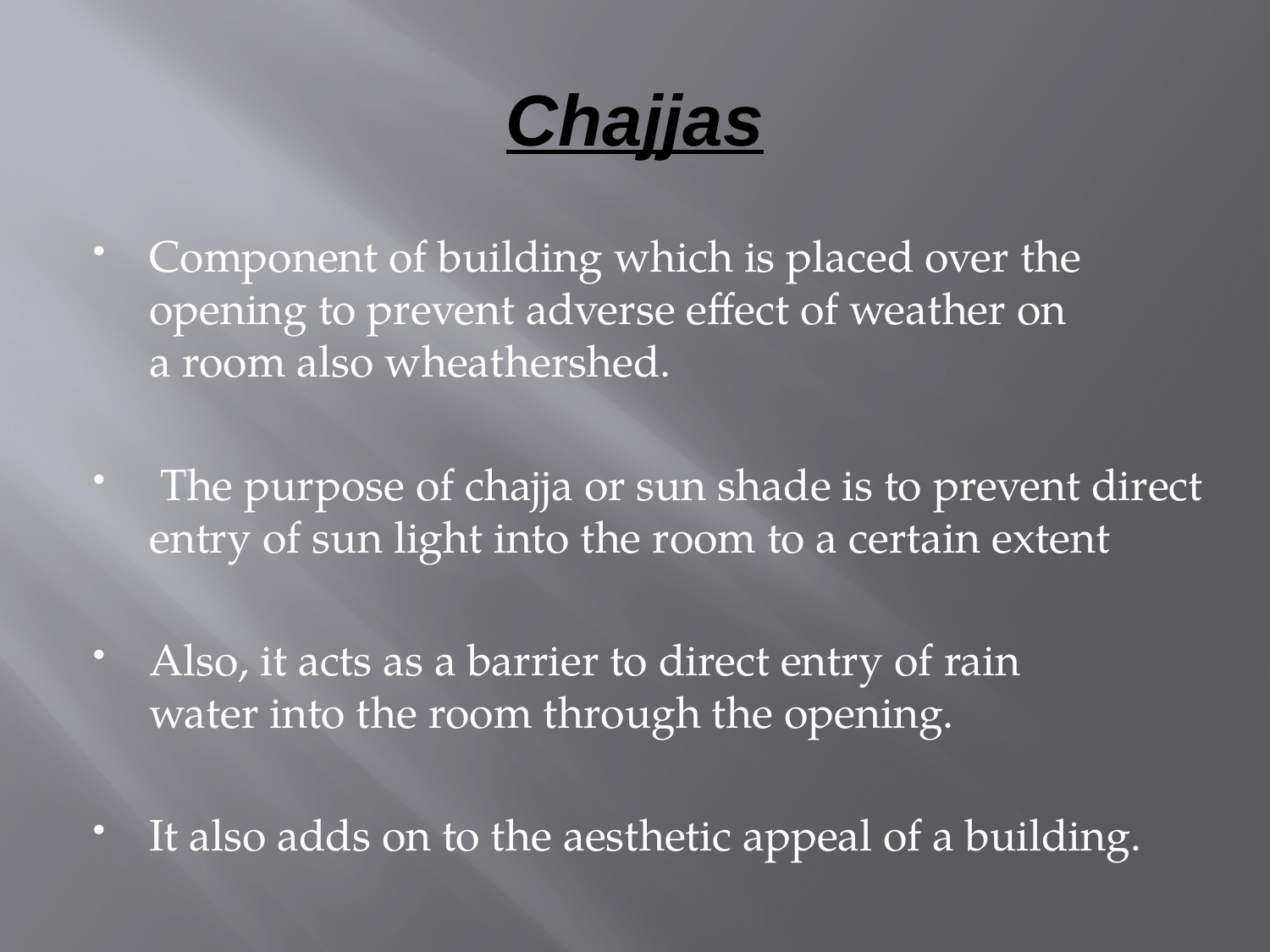

# Chajjas
Component of building which is placed over the opening to prevent adverse effect of weather on a room also wheathershed.

 The purpose of chajja or sun shade is to prevent direct entry of sun light into the room to a certain extent

Also, it acts as a barrier to direct entry of rain water into the room through the opening.

It also adds on to the aesthetic appeal of a building.